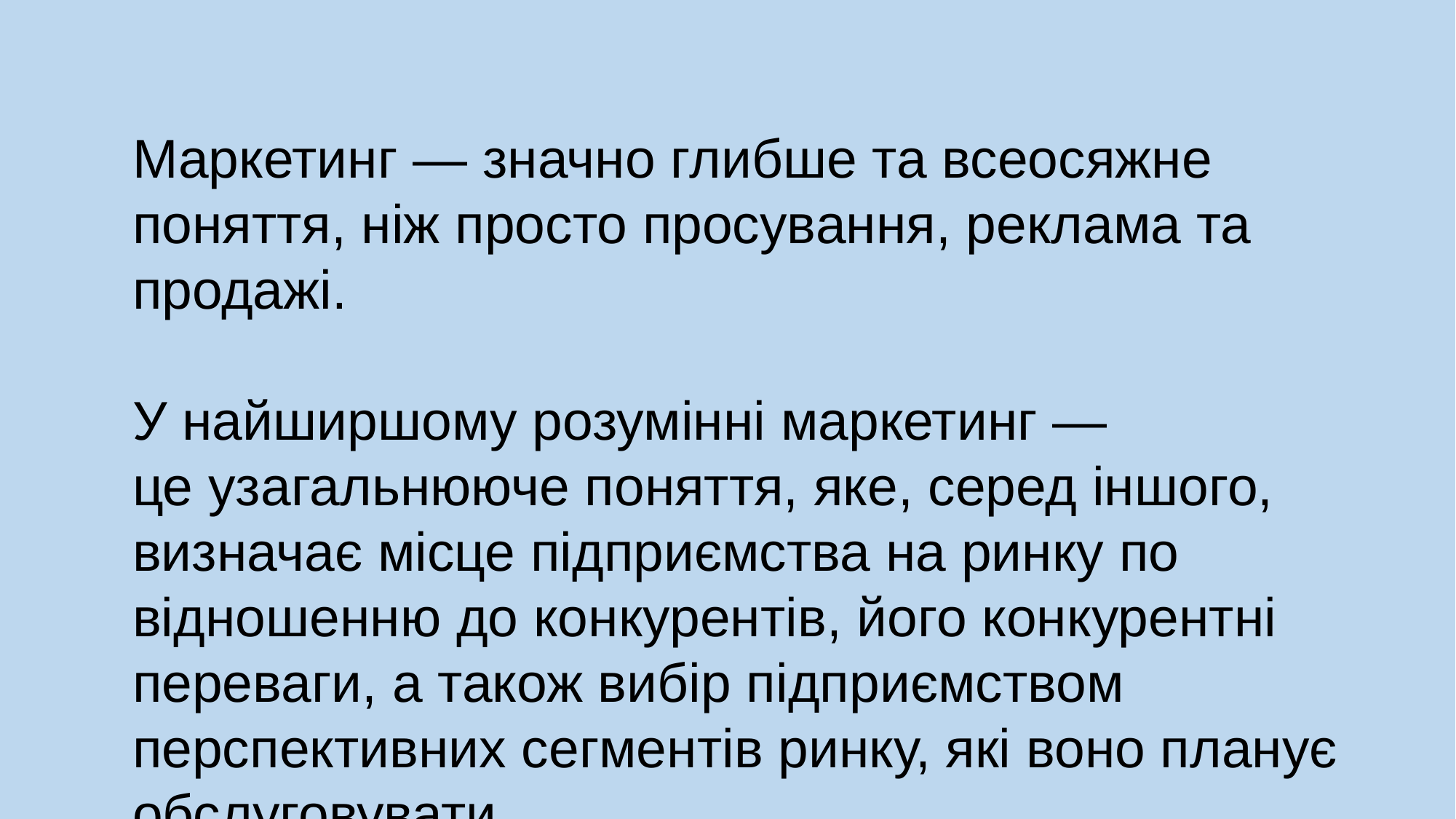

Маркетинг — значно глибше та всеосяжне поняття, ніж просто просування, реклама та продажі.

У найширшому розумінні маркетинг —
це узагальнююче поняття, яке, серед іншого, визначає місце підприємства на ринку по відношенню до конкурентів, його конкурентні переваги, а також вибір підприємством перспективних сегментів ринку, які воно планує обслуговувати.